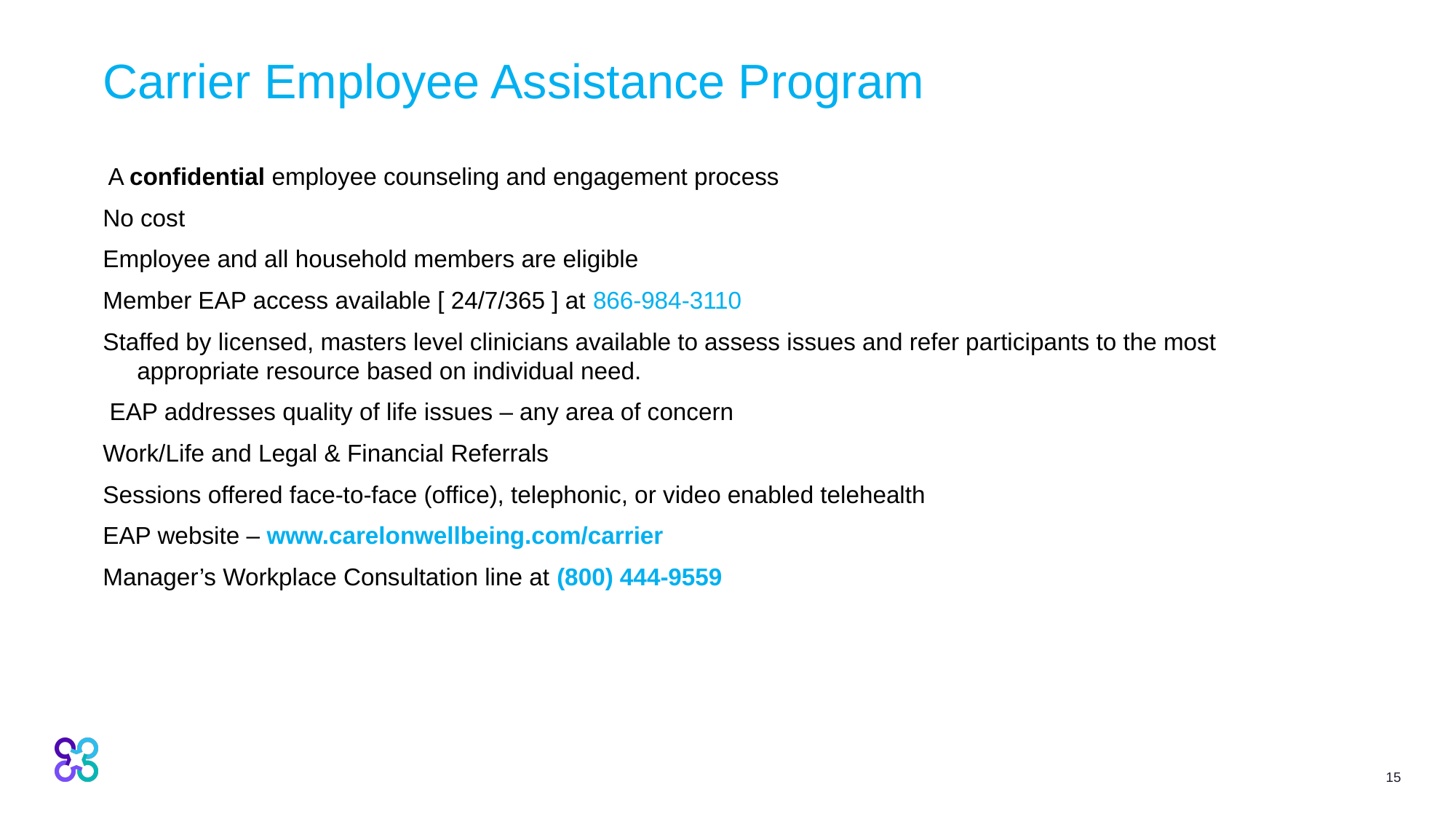

# Carrier Employee Assistance Program
A confidential employee counseling and engagement process
No cost
Employee and all household members are eligible
Member EAP access available [ 24/7/365 ] at 866-984-3110
Staffed by licensed, masters level clinicians available to assess issues and refer participants to the most appropriate resource based on individual need.
 EAP addresses quality of life issues – any area of concern
Work/Life and Legal & Financial Referrals
Sessions offered face-to-face (office), telephonic, or video enabled telehealth
EAP website – www.carelonwellbeing.com/carrier
Manager’s Workplace Consultation line at (800) 444-9559